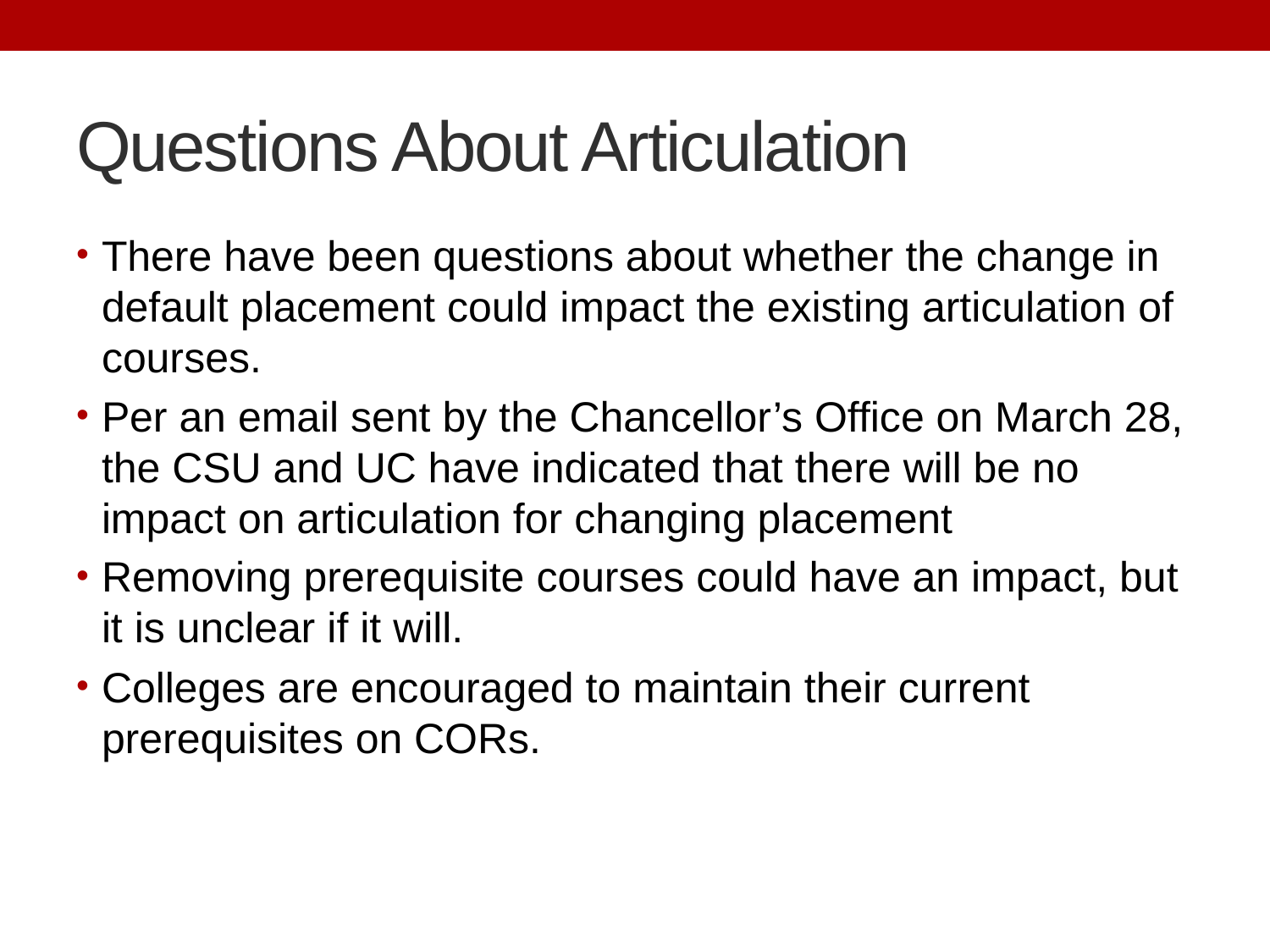

# Questions About Articulation
There have been questions about whether the change in default placement could impact the existing articulation of courses.
Per an email sent by the Chancellor’s Office on March 28, the CSU and UC have indicated that there will be no impact on articulation for changing placement
Removing prerequisite courses could have an impact, but it is unclear if it will.
Colleges are encouraged to maintain their current prerequisites on CORs.